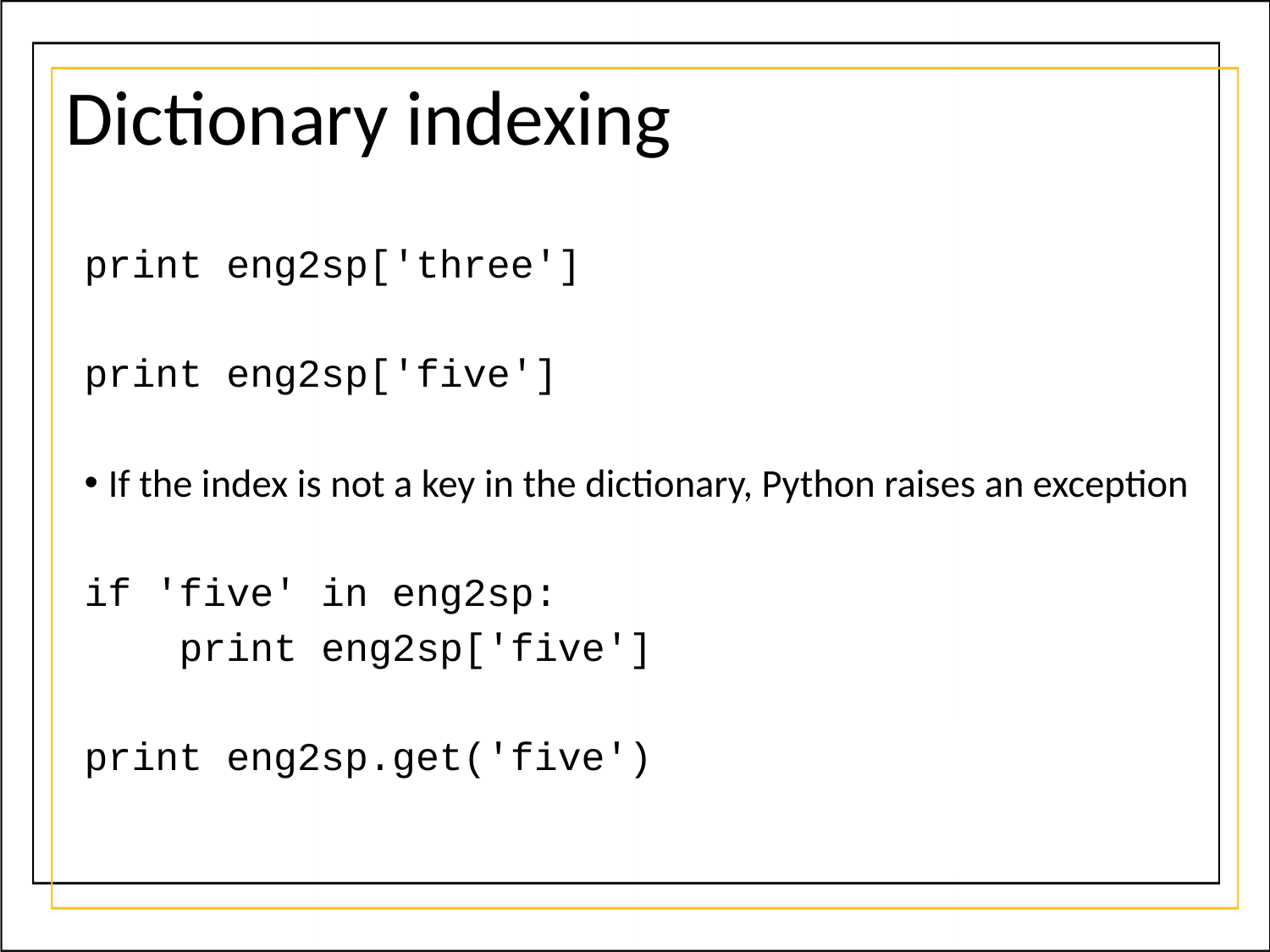

# Dictionary indexing
print eng2sp['three']

print eng2sp['five']

If the index is not a key in the dictionary, Python raises an exception

if 'five' in eng2sp:
    print eng2sp['five']

print eng2sp.get('five')